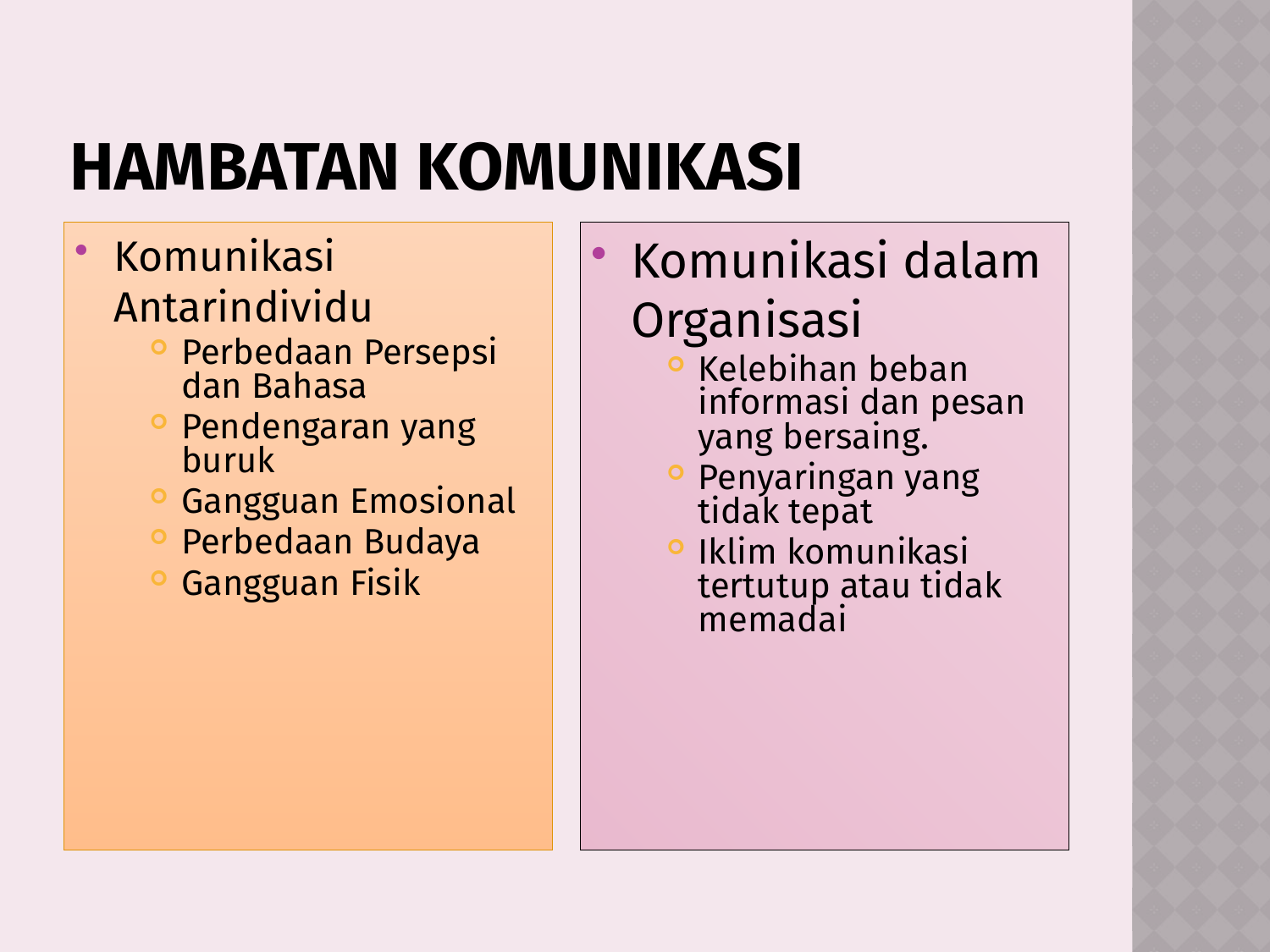

# Hambatan komunikasi
Komunikasi Antarindividu
Perbedaan Persepsi dan Bahasa
Pendengaran yang buruk
Gangguan Emosional
Perbedaan Budaya
Gangguan Fisik

Komunikasi dalam Organisasi
Kelebihan beban informasi dan pesan yang bersaing.
Penyaringan yang tidak tepat
Iklim komunikasi tertutup atau tidak memadai